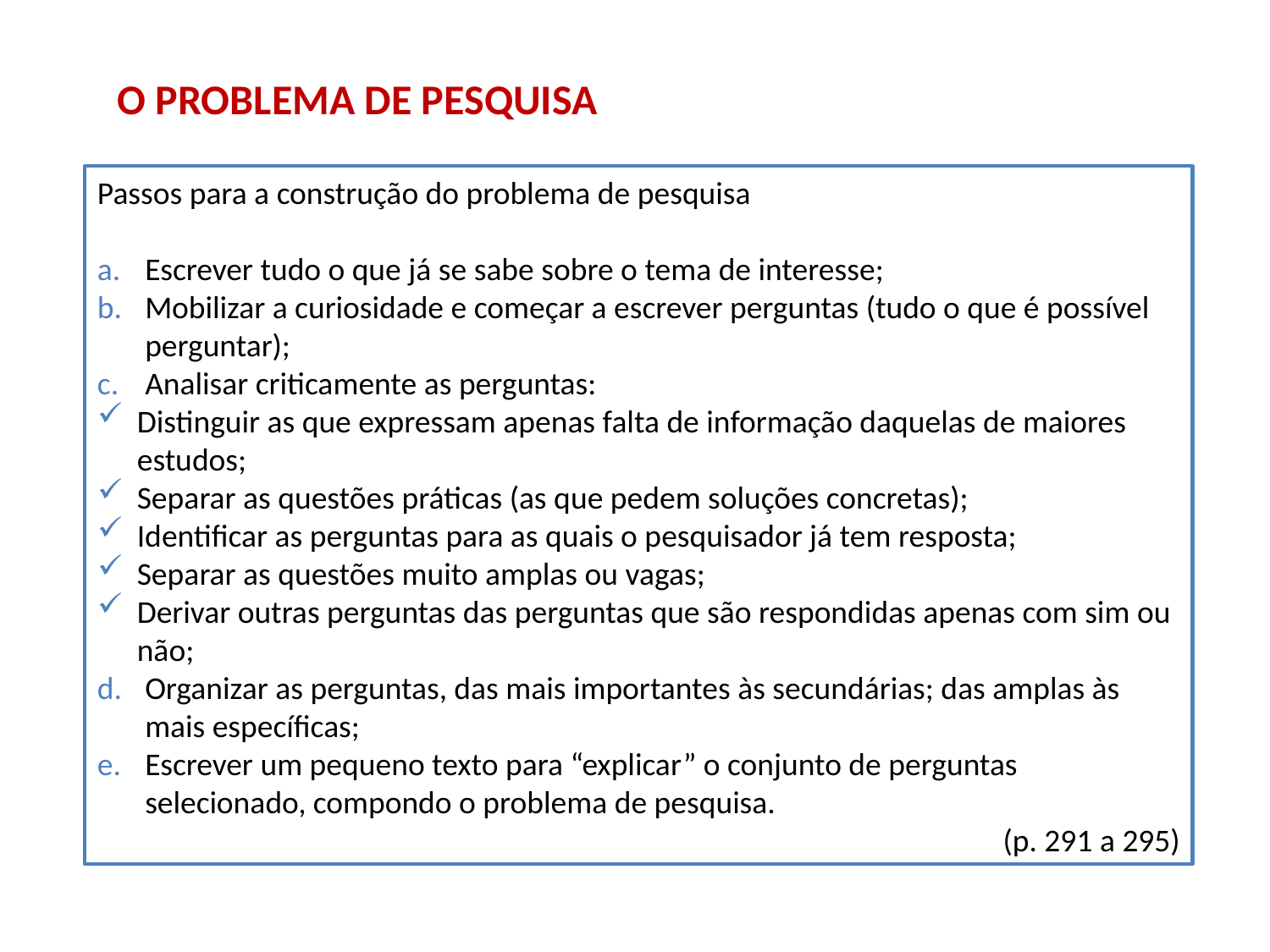

O PROBLEMA DE PESQUISA
Passos para a construção do problema de pesquisa

Escrever tudo o que já se sabe sobre o tema de interesse;
Mobilizar a curiosidade e começar a escrever perguntas (tudo o que é possível perguntar);
Analisar criticamente as perguntas:
Distinguir as que expressam apenas falta de informação daquelas de maiores estudos;
Separar as questões práticas (as que pedem soluções concretas);
Identificar as perguntas para as quais o pesquisador já tem resposta;
Separar as questões muito amplas ou vagas;
Derivar outras perguntas das perguntas que são respondidas apenas com sim ou não;
Organizar as perguntas, das mais importantes às secundárias; das amplas às mais específicas;
Escrever um pequeno texto para “explicar” o conjunto de perguntas selecionado, compondo o problema de pesquisa.
 (p. 291 a 295)